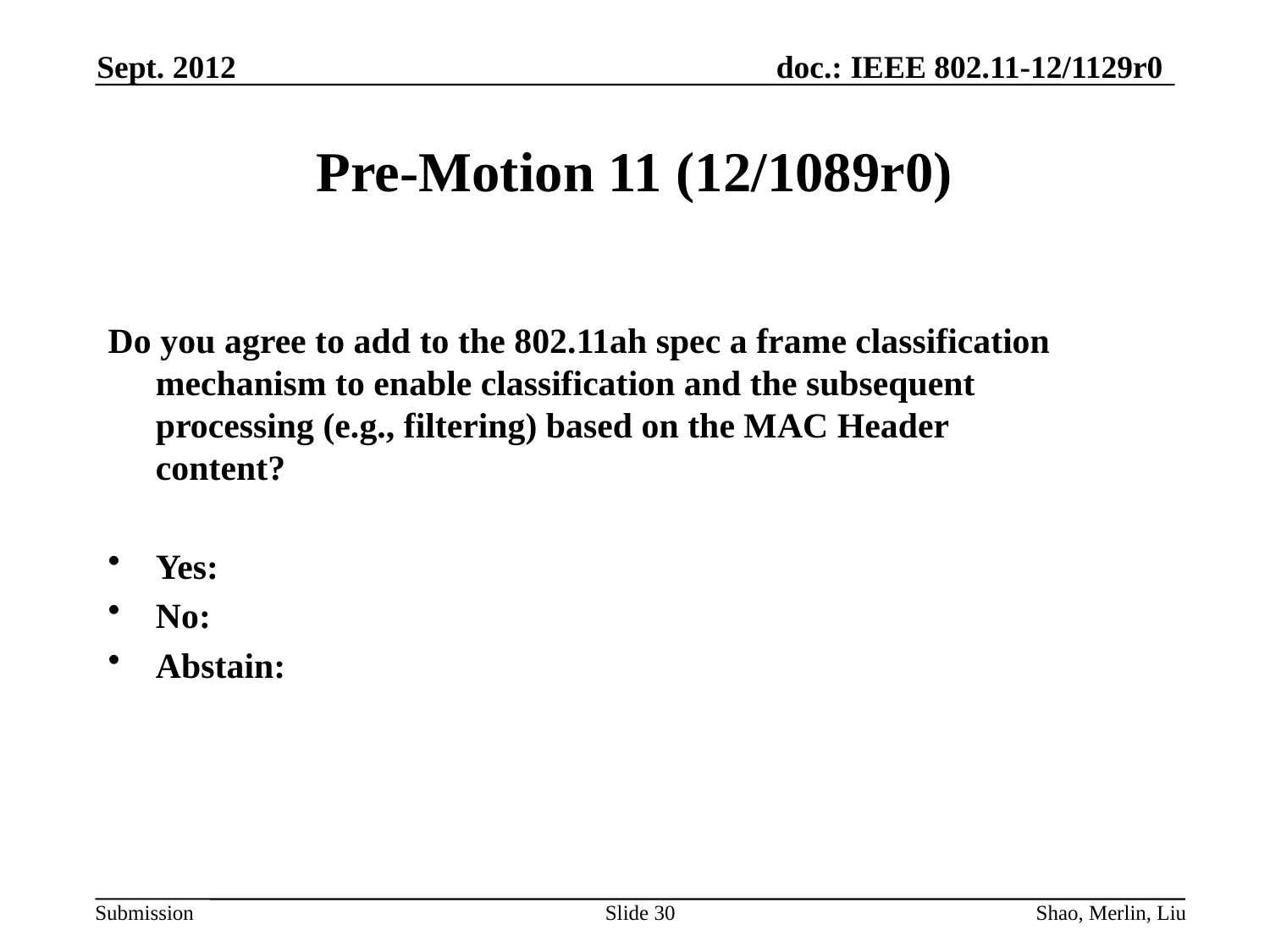

Sept. 2012
# Pre-Motion 11 (12/1089r0)

Do you agree to add to the 802.11ah spec a frame classification mechanism to enable classification and the subsequent processing (e.g., filtering) based on the MAC Header content?

Yes:
No:
Abstain:

Slide 30
Shao, Merlin, Liu